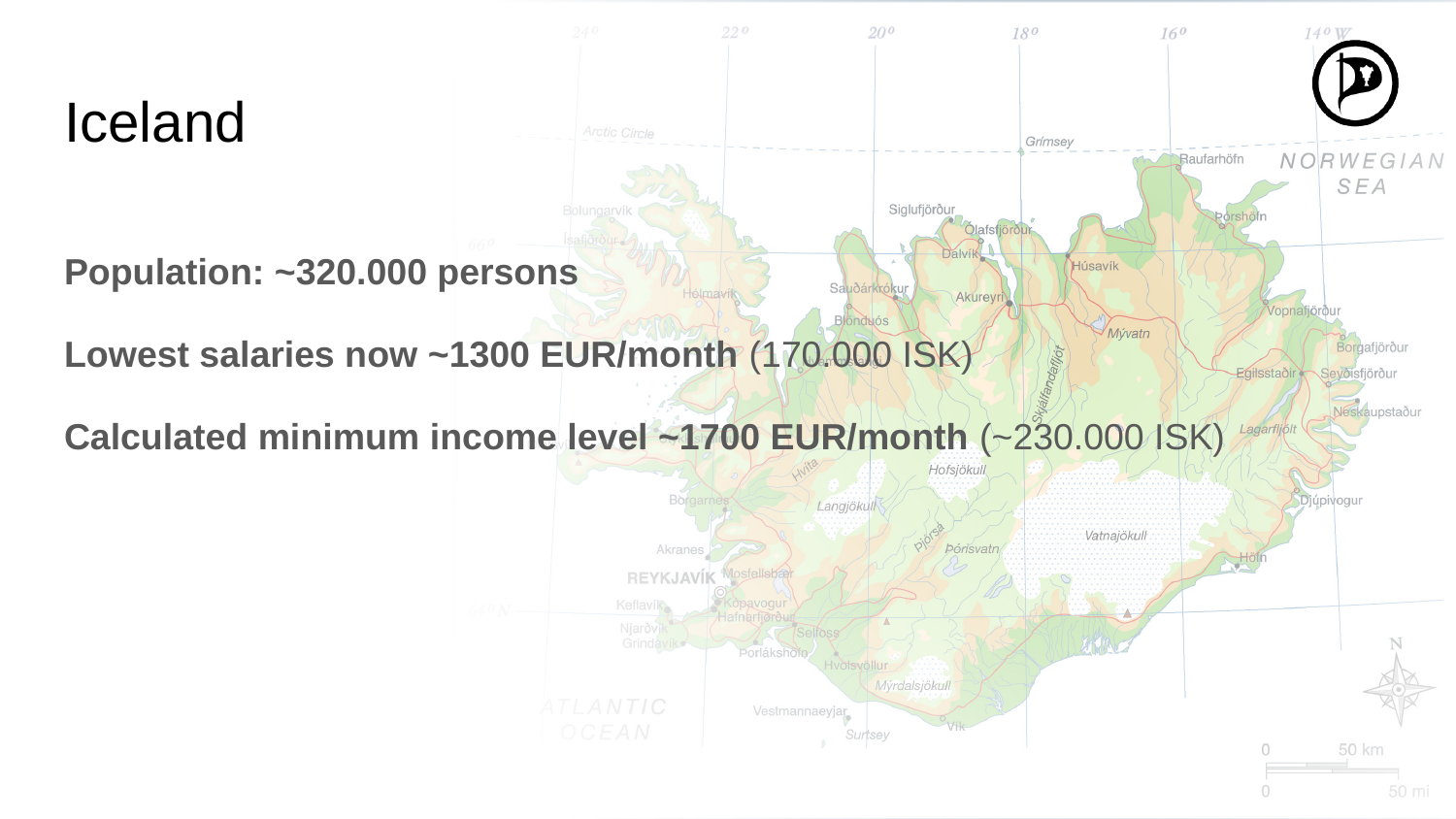

# Iceland
Population: ~320.000 persons
Lowest salaries now ~1300 EUR/month (170.000 ISK)
Calculated minimum income level ~1700 EUR/month (~230.000 ISK)